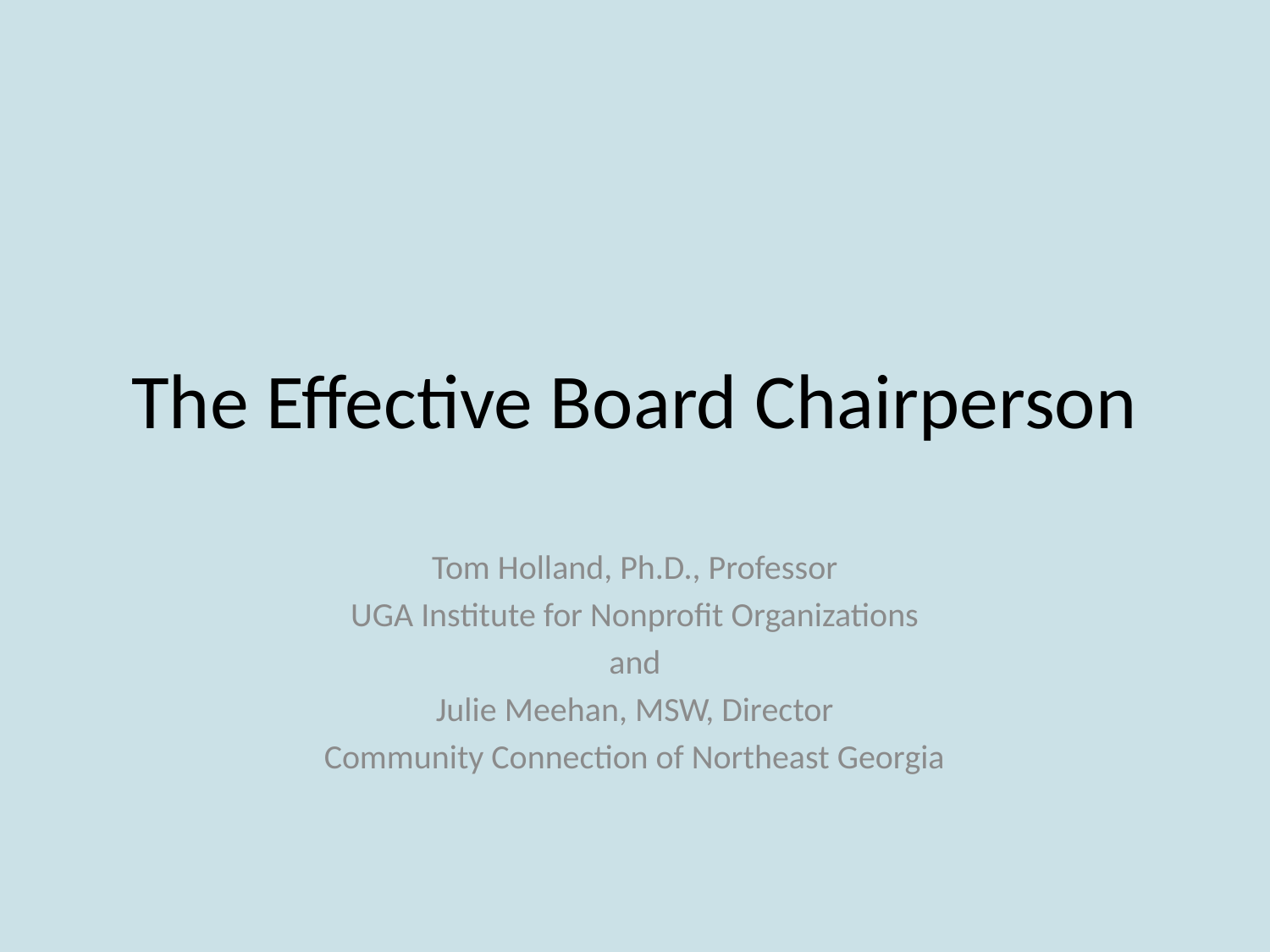

# The Effective Board Chairperson
Tom Holland, Ph.D., Professor
UGA Institute for Nonprofit Organizations
and
Julie Meehan, MSW, Director
Community Connection of Northeast Georgia